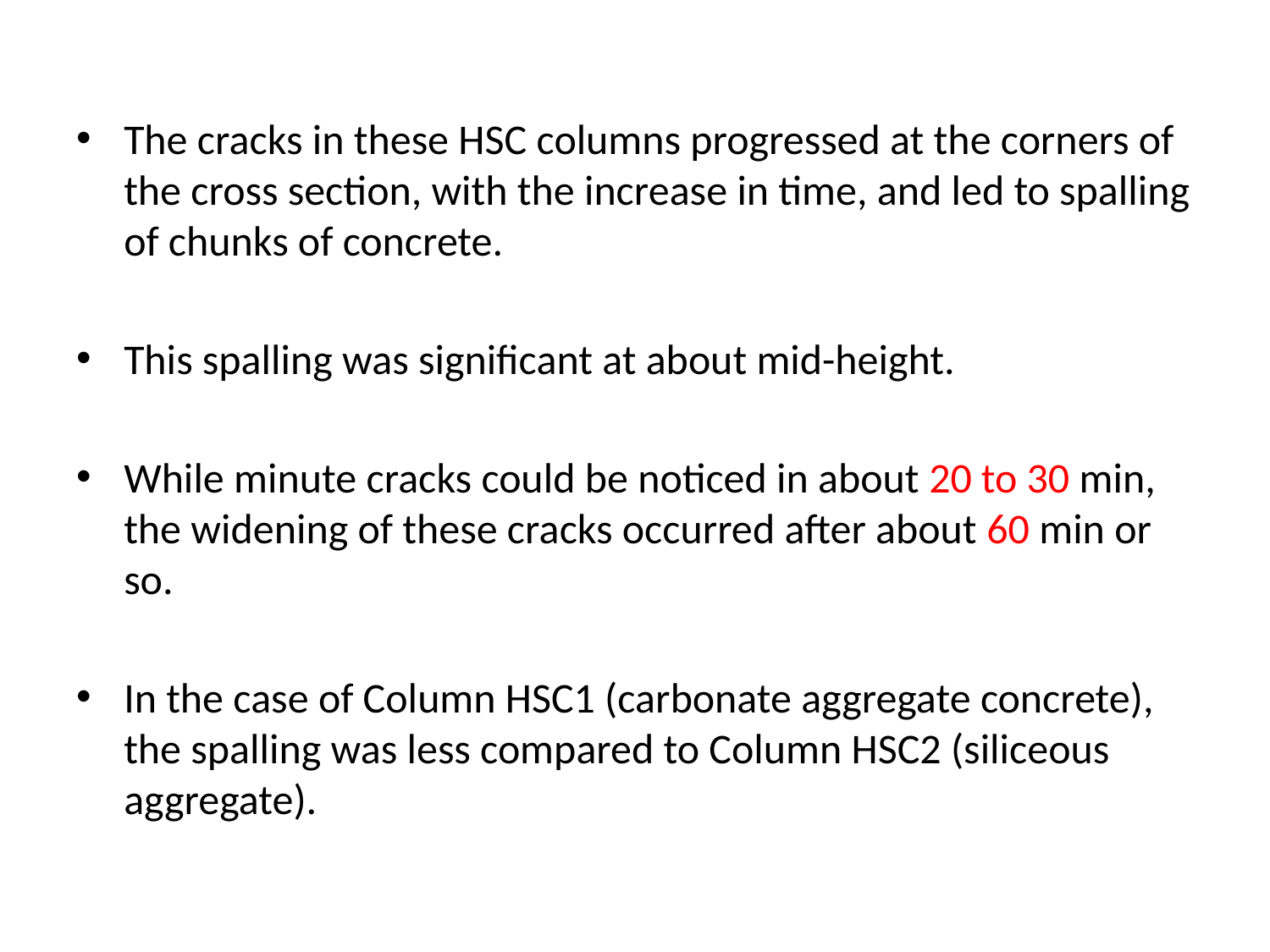

The cracks in these HSC columns progressed at the corners of the cross section, with the increase in time, and led to spalling of chunks of concrete.

This spalling was significant at about mid-height.

While minute cracks could be noticed in about 20 to 30 min, the widening of these cracks occurred after about 60 min or so.

In the case of Column HSC1 (carbonate aggregate concrete), the spalling was less compared to Column HSC2 (siliceous aggregate).